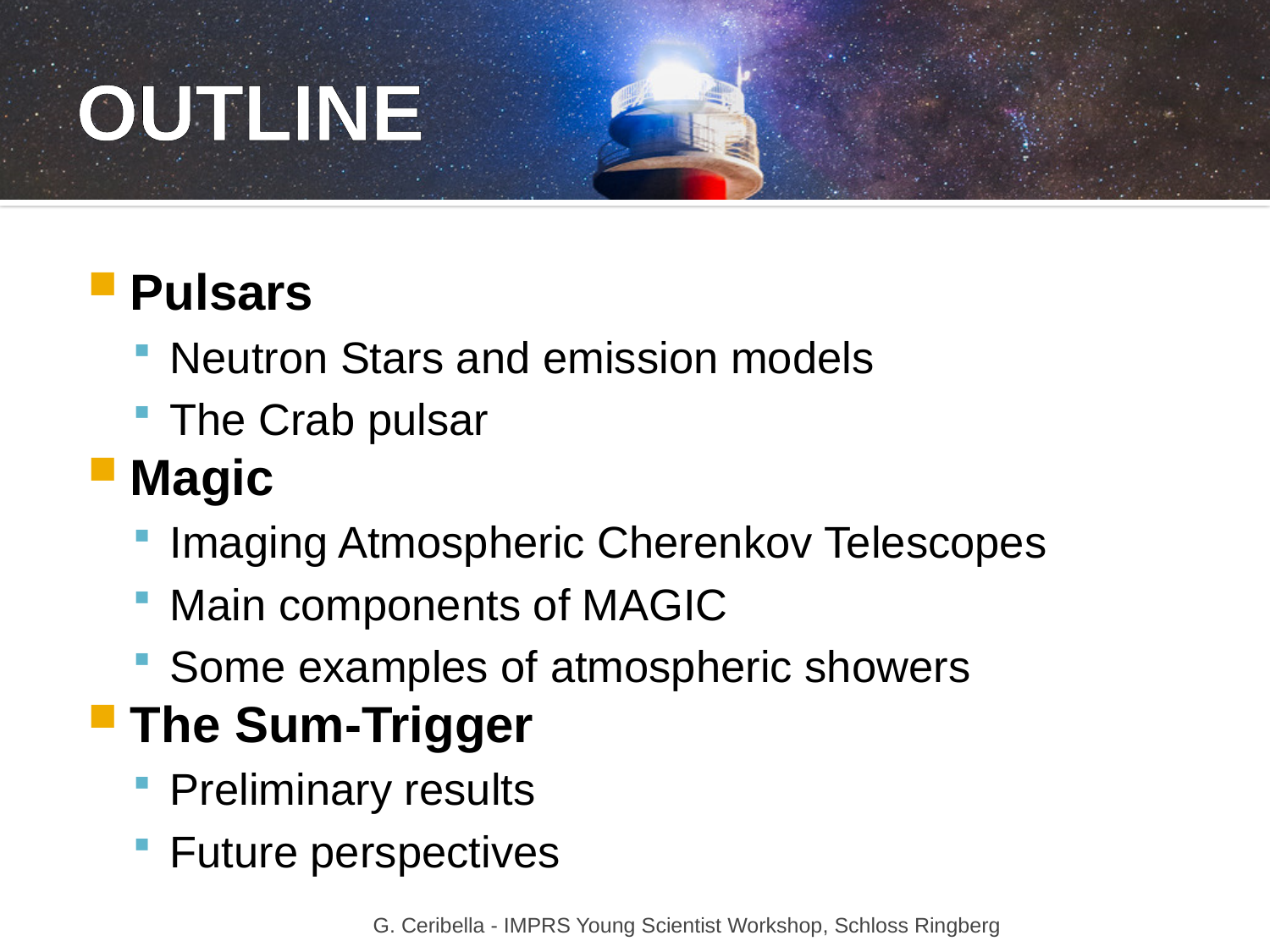

# OUTLINE
Pulsars
Neutron Stars and emission models
The Crab pulsar
Magic
Imaging Atmospheric Cherenkov Telescopes
Main components of MAGIC
Some examples of atmospheric showers
The Sum-Trigger
Preliminary results
Future perspectives
G. Ceribella - IMPRS Young Scientist Workshop, Schloss Ringberg